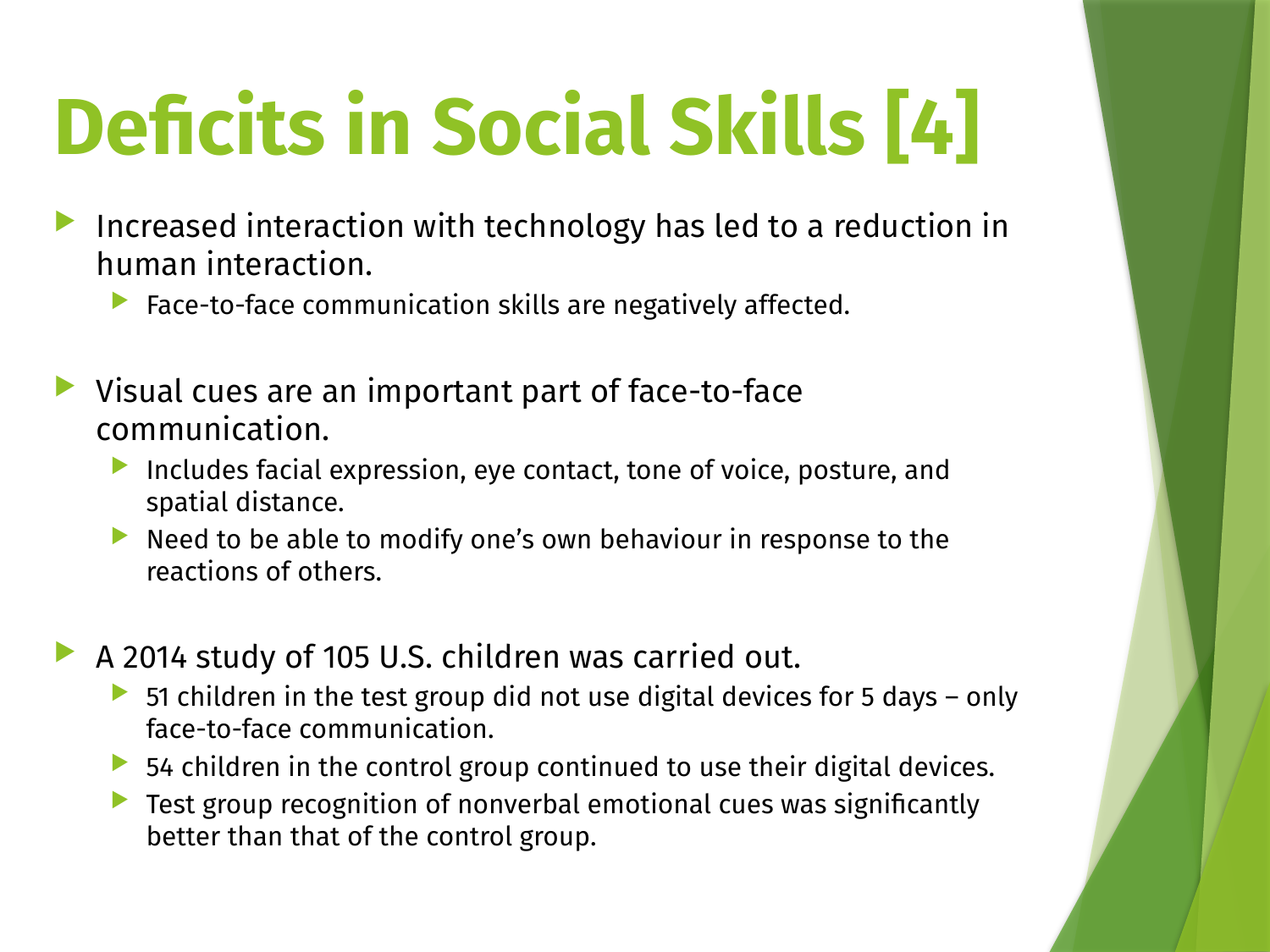

# Deficits in Social Skills [4]
Increased interaction with technology has led to a reduction in human interaction.
Face-to-face communication skills are negatively affected.

Visual cues are an important part of face-to-face communication.
Includes facial expression, eye contact, tone of voice, posture, and spatial distance.
Need to be able to modify one’s own behaviour in response to the reactions of others.

A 2014 study of 105 U.S. children was carried out.
51 children in the test group did not use digital devices for 5 days – only face-to-face communication.
54 children in the control group continued to use their digital devices.
Test group recognition of nonverbal emotional cues was significantly better than that of the control group.